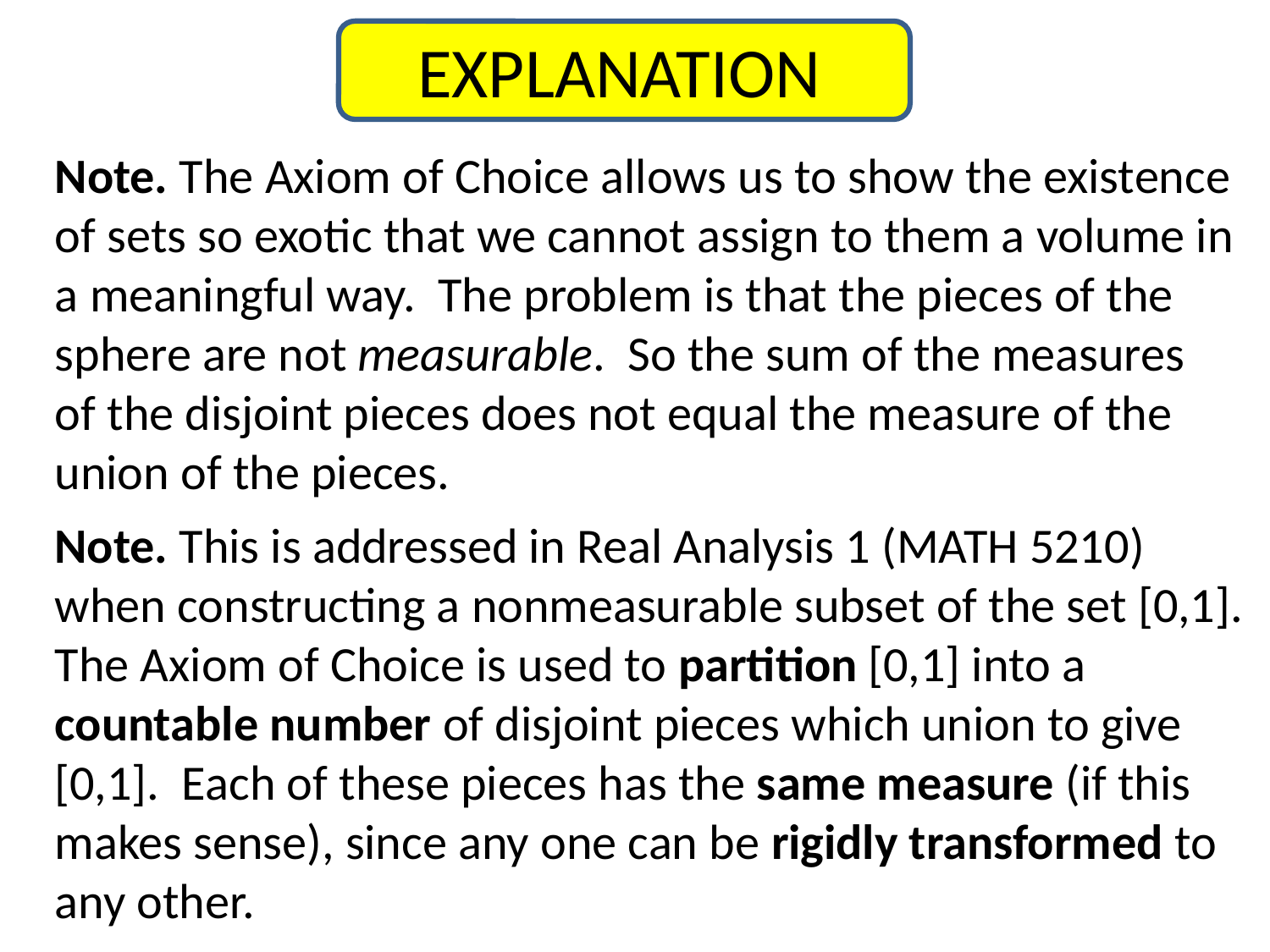

EXPLANATION

Note. The Axiom of Choice allows us to show the existence of sets so exotic that we cannot assign to them a volume in a meaningful way.  The problem is that the pieces of the sphere are not measurable.  So the sum of the measures of the disjoint pieces does not equal the measure of the union of the pieces.
Note. This is addressed in Real Analysis 1 (MATH 5210) when constructing a nonmeasurable subset of the set [0,1]. The Axiom of Choice is used to partition [0,1] into a countable number of disjoint pieces which union to give [0,1].  Each of these pieces has the same measure (if this makes sense), since any one can be rigidly transformed to any other.